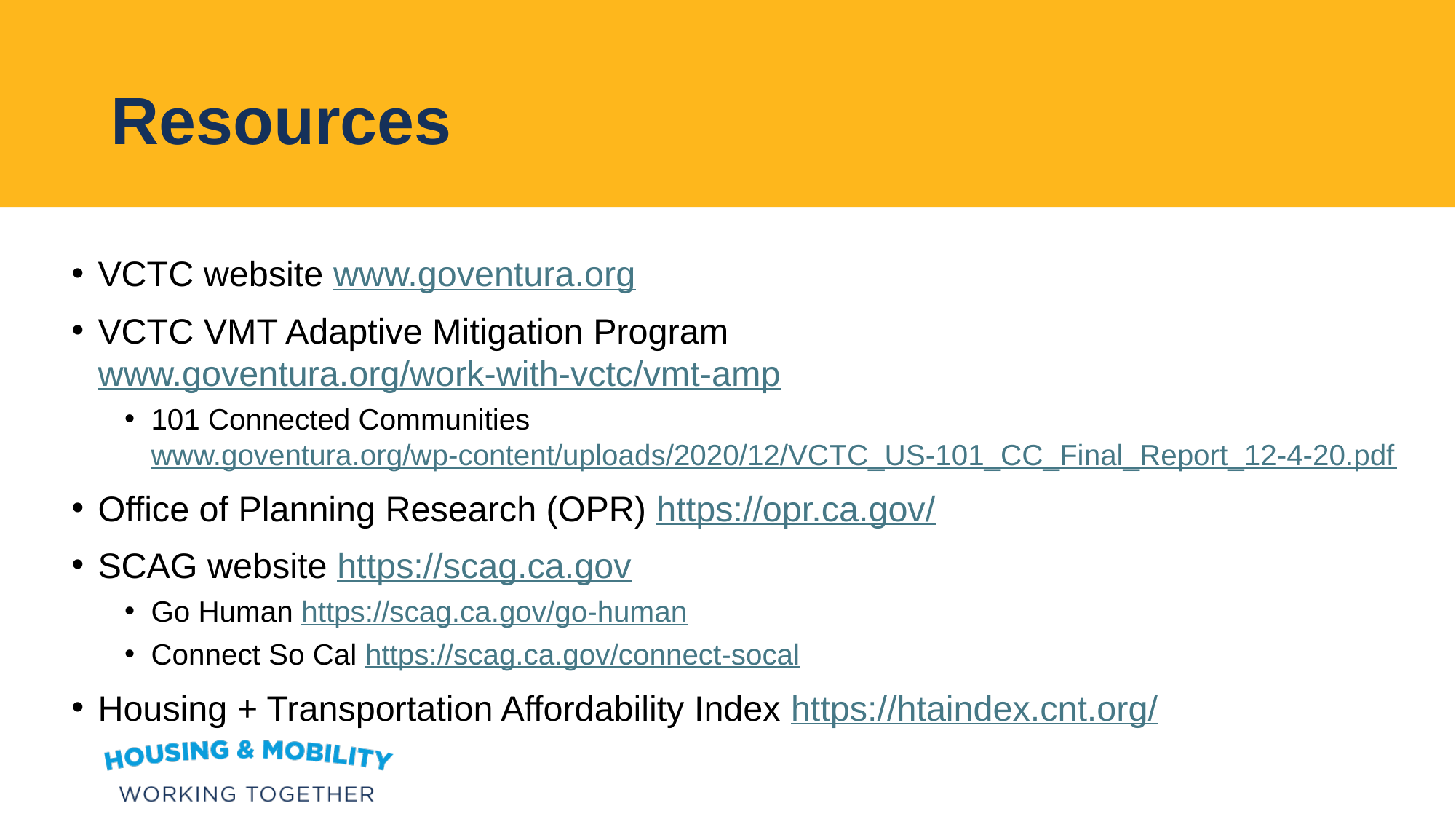

# Resources
VCTC website www.goventura.org
VCTC VMT Adaptive Mitigation Program www.goventura.org/work-with-vctc/vmt-amp
101 Connected Communities www.goventura.org/wp-content/uploads/2020/12/VCTC_US-101_CC_Final_Report_12-4-20.pdf
Office of Planning Research (OPR) https://opr.ca.gov/
SCAG website https://scag.ca.gov
Go Human https://scag.ca.gov/go-human
Connect So Cal https://scag.ca.gov/connect-socal
Housing + Transportation Affordability Index https://htaindex.cnt.org/